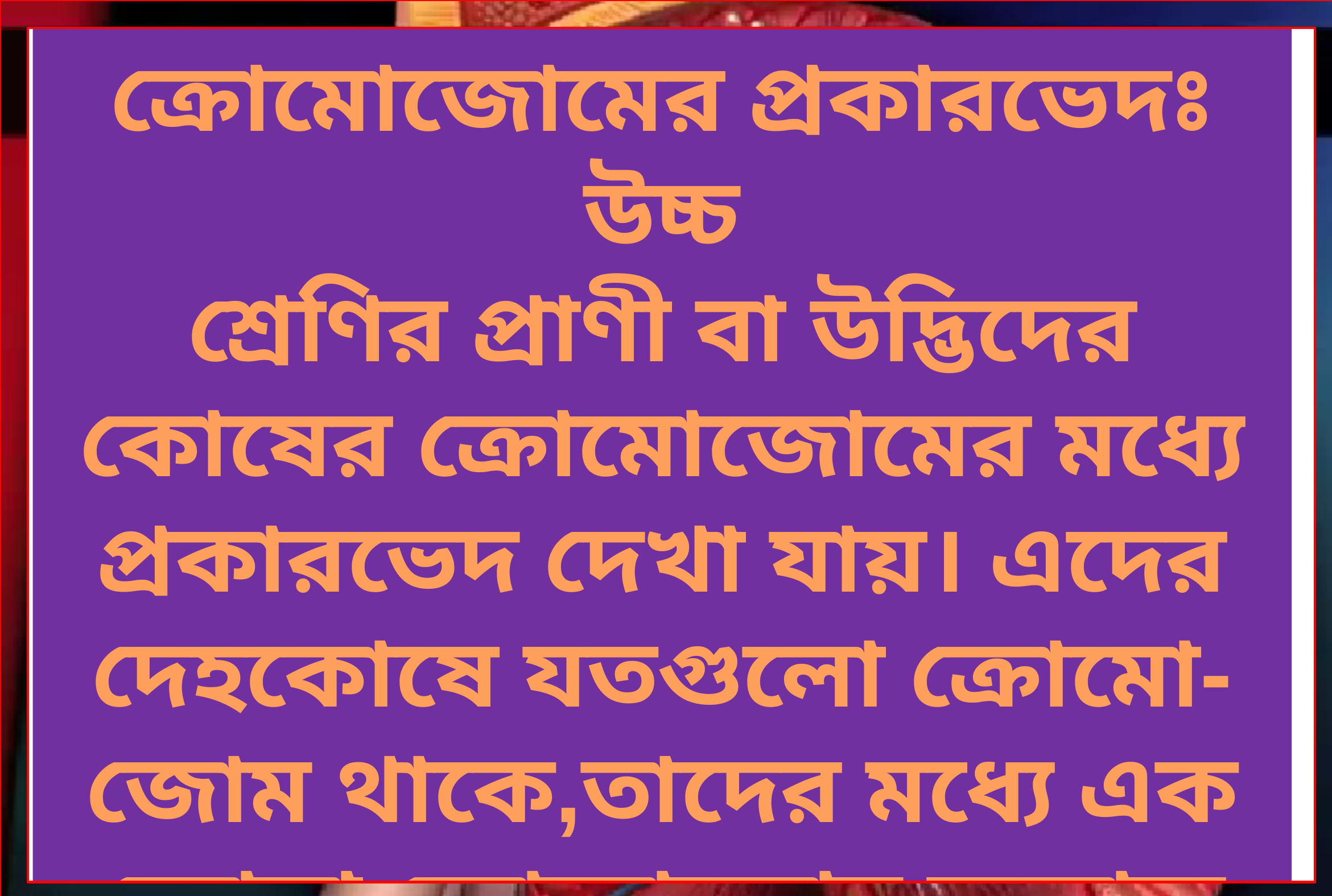

ক্রোমোজোমের প্রকারভেদঃ উচ্চ
শ্রেণির প্রাণী বা উদ্ভিদের কোষের ক্রোমোজোমের মধ্যে
প্রকারভেদ দেখা যায়। এদের দেহকোষে যতগুলো ক্রোমো-জোম থাকে,তাদের মধ্যে এক জোড়া ক্রোমোজোম অন্যান্য ক্রোমোজোম থেকে ভিন্নধর্মী।